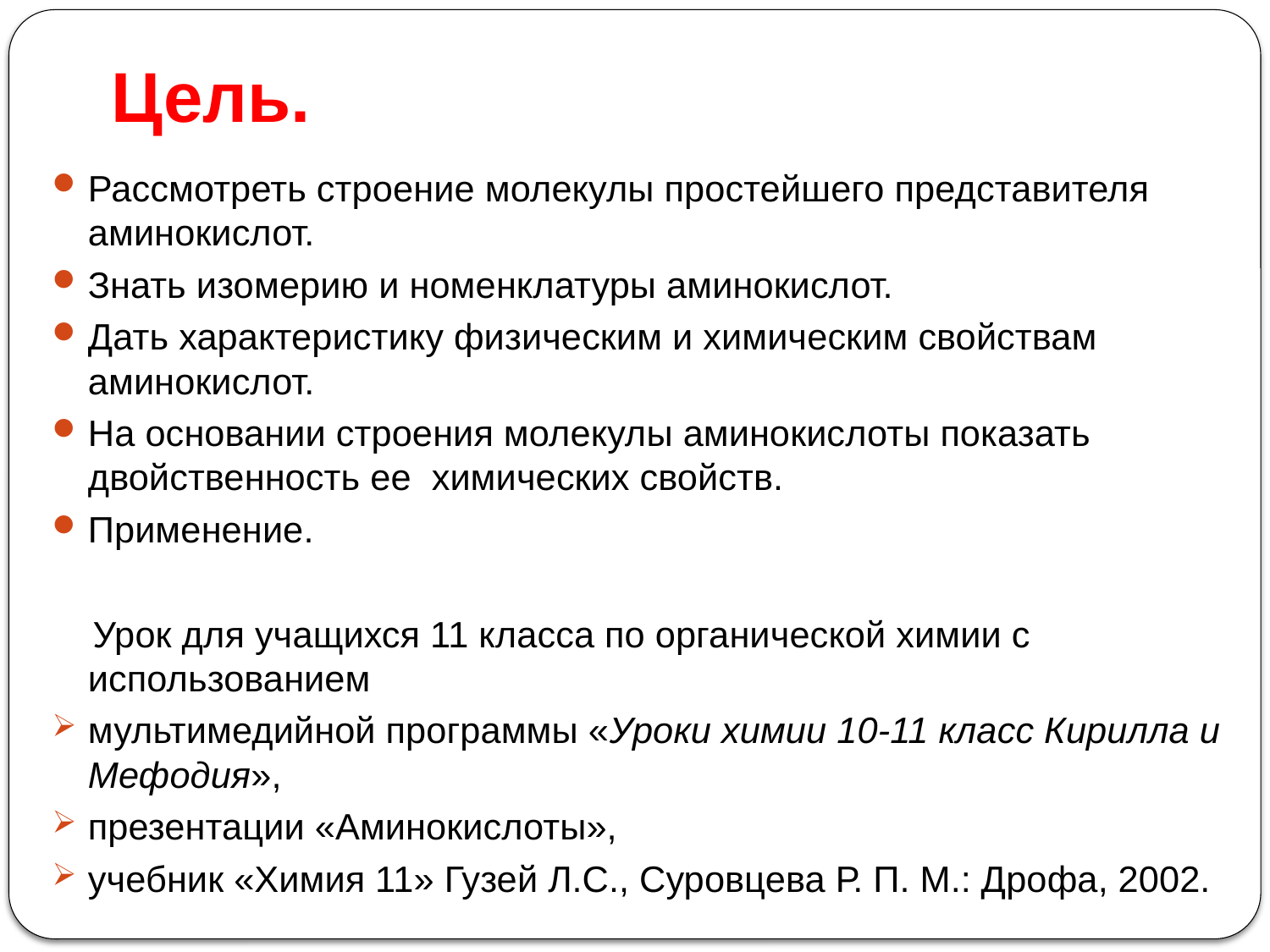

# Цель.
Рассмотреть строение молекулы простейшего представителя аминокислот.
Знать изомерию и номенклатуры аминокислот.
Дать характеристику физическим и химическим свойствам  аминокислот.
На основании строения молекулы аминокислоты показать двойственность ее  химических свойств.
Применение.

    Урок для учащихся 11 класса по органической химии с использованием
мультимедийной программы «Уроки химии 10-11 класс Кирилла и Мефодия»,
презентации «Аминокислоты»,
учебник «Химия 11» Гузей Л.С., Суровцева Р. П. М.: Дрофа, 2002.